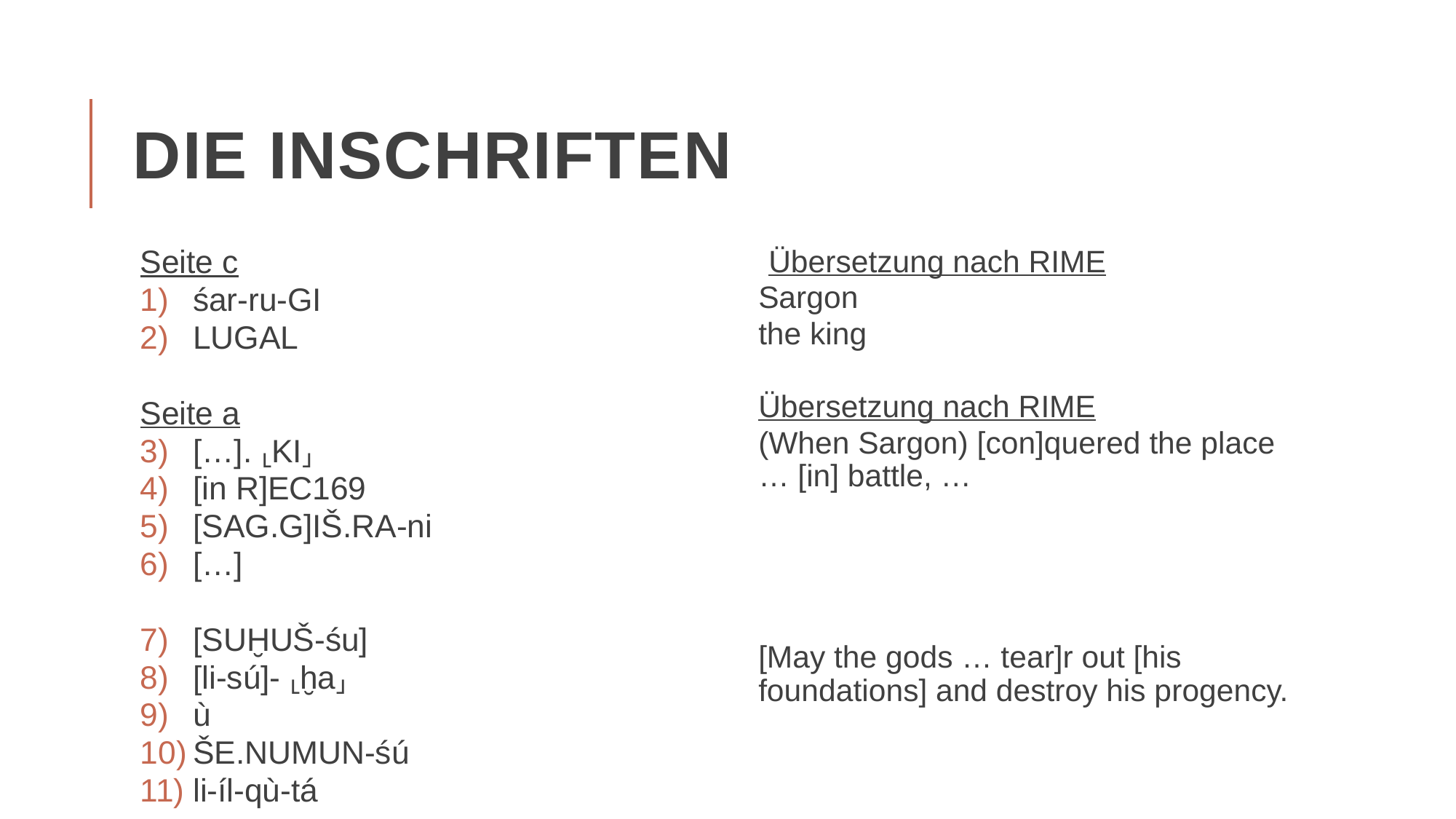

# Die Inschriften
Seite c
śar-ru-GI
LUGAL

Seite a
[…]. ⸤KI⸥
[in R]EC169
[SAG.G]IŠ.RA-ni
[…]

[SUḪUŠ-śu]
[li-sú]- ⸤ḫa⸥
ù
ŠE.NUMUN-śú
li-íl-qù-tá
Übersetzung nach RIME
Sargon
the king

Übersetzung nach RIME
(When Sargon) [con]quered the place … [in] battle, …

[May the gods … tear]r out [his foundations] and destroy his progency.